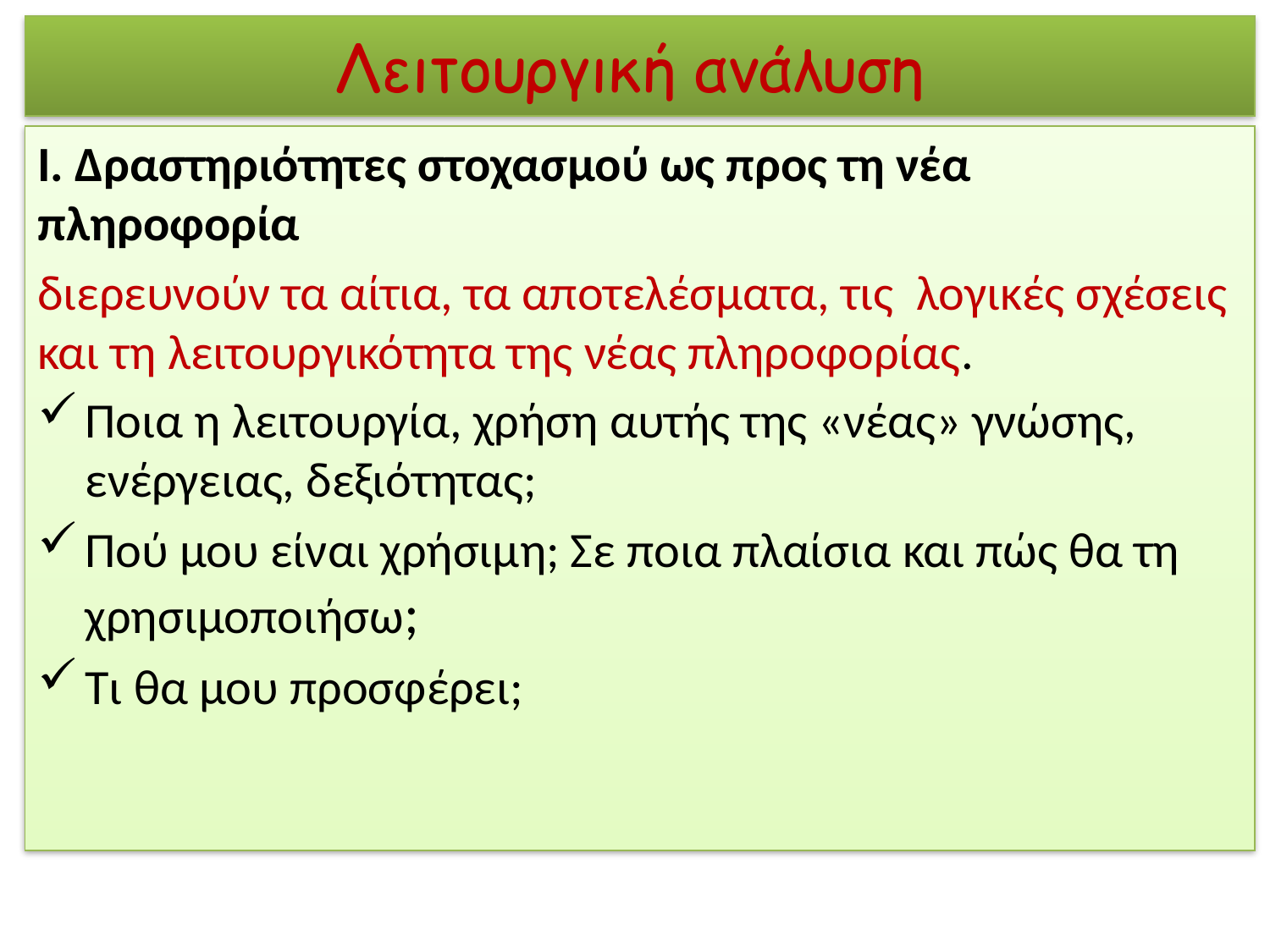

# Λειτουργική ανάλυση
Ι. Δραστηριότητες στοχασμού ως προς τη νέα πληροφορία
διερευνούν τα αίτια, τα αποτελέσματα, τις  λογικές σχέσεις και τη λειτουργικότητα της νέας πληροφορίας.
Ποια η λειτουργία, χρήση αυτής της «νέας» γνώσης, ενέργειας, δεξιότητας;
Πού μου είναι χρήσιμη; Σε ποια πλαίσια και πώς θα τη χρησιμοποιήσω;
Τι θα μου προσφέρει;